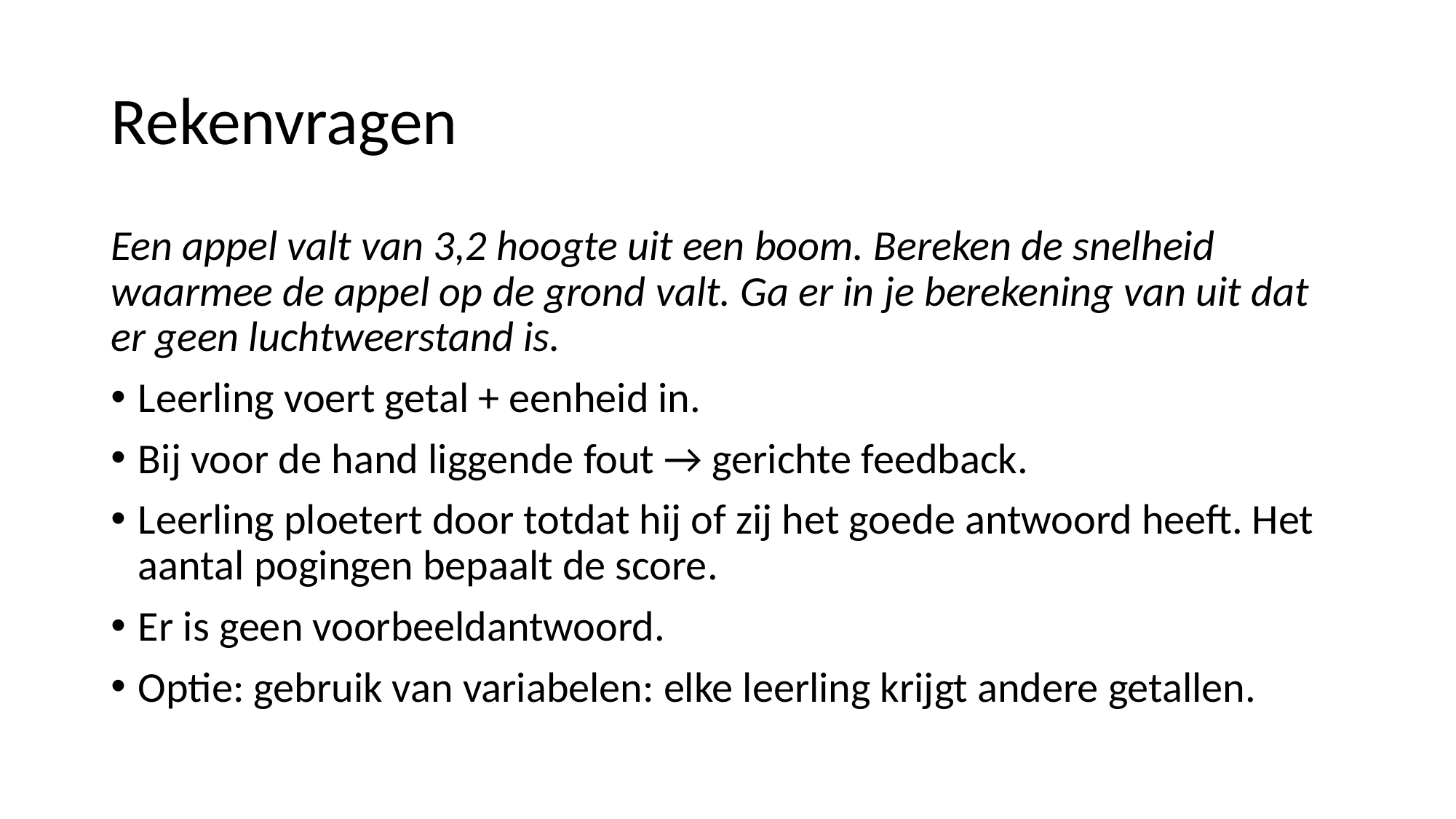

# Rekenvragen
Een appel valt van 3,2 hoogte uit een boom. Bereken de snelheid waarmee de appel op de grond valt. Ga er in je berekening van uit dat er geen luchtweerstand is.
Leerling voert getal + eenheid in.
Bij voor de hand liggende fout → gerichte feedback.
Leerling ploetert door totdat hij of zij het goede antwoord heeft. Het aantal pogingen bepaalt de score.
Er is geen voorbeeldantwoord.
Optie: gebruik van variabelen: elke leerling krijgt andere getallen.